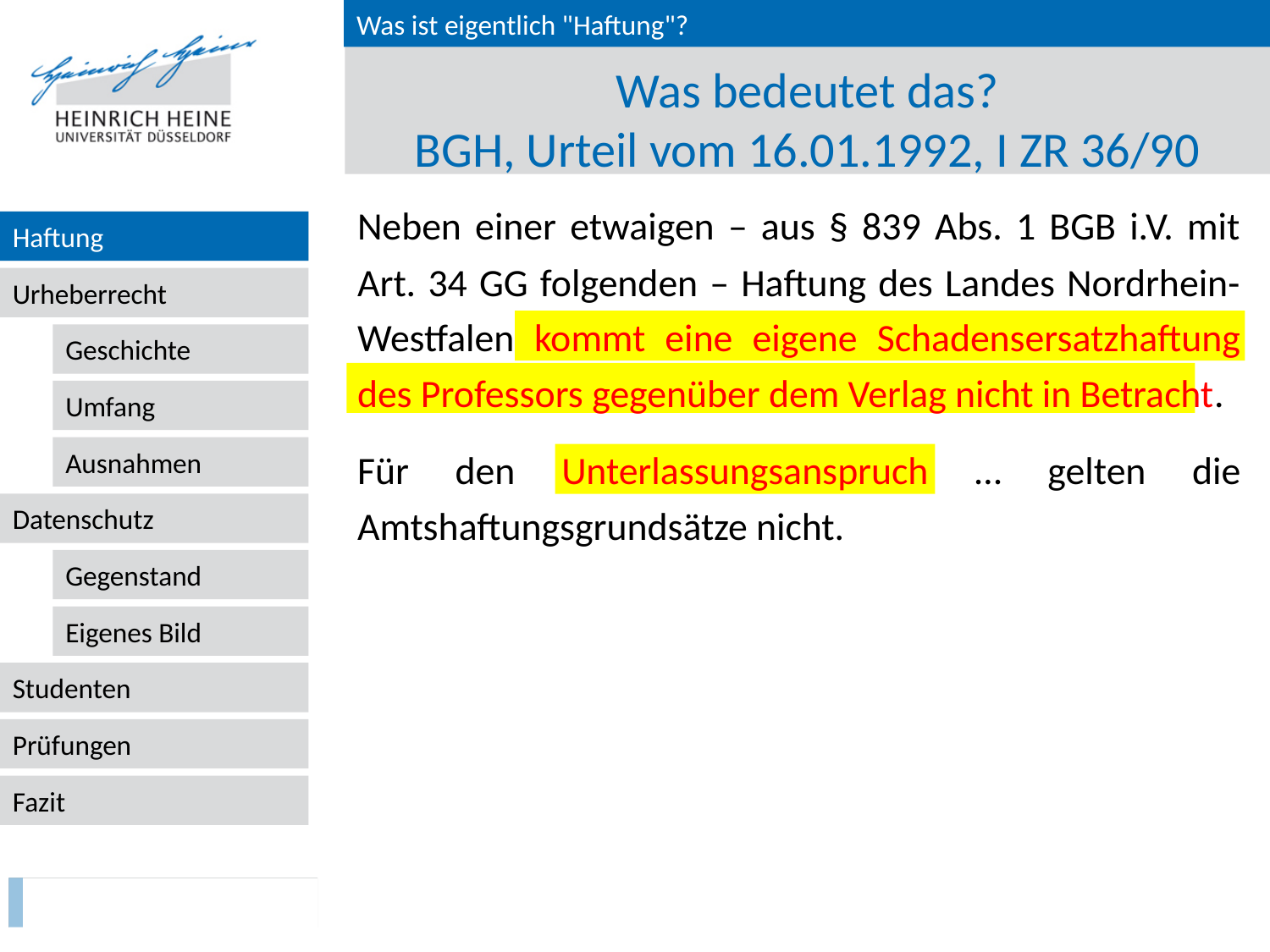

Was ist eigentlich "Haftung"?
# Was bedeutet das? BGH, Urteil vom 16.01.1992, I ZR 36/90
Neben einer etwaigen – aus § 839 Abs. 1 BGB i.V. mit Art. 34 GG folgenden – Haftung des Landes Nordrhein-Westfalen kommt eine eigene Schadensersatzhaftung des Professors gegenüber dem Verlag nicht in Betracht.
Für den Unterlassungsanspruch … gelten die Amtshaftungsgrundsätze nicht.
Haftung